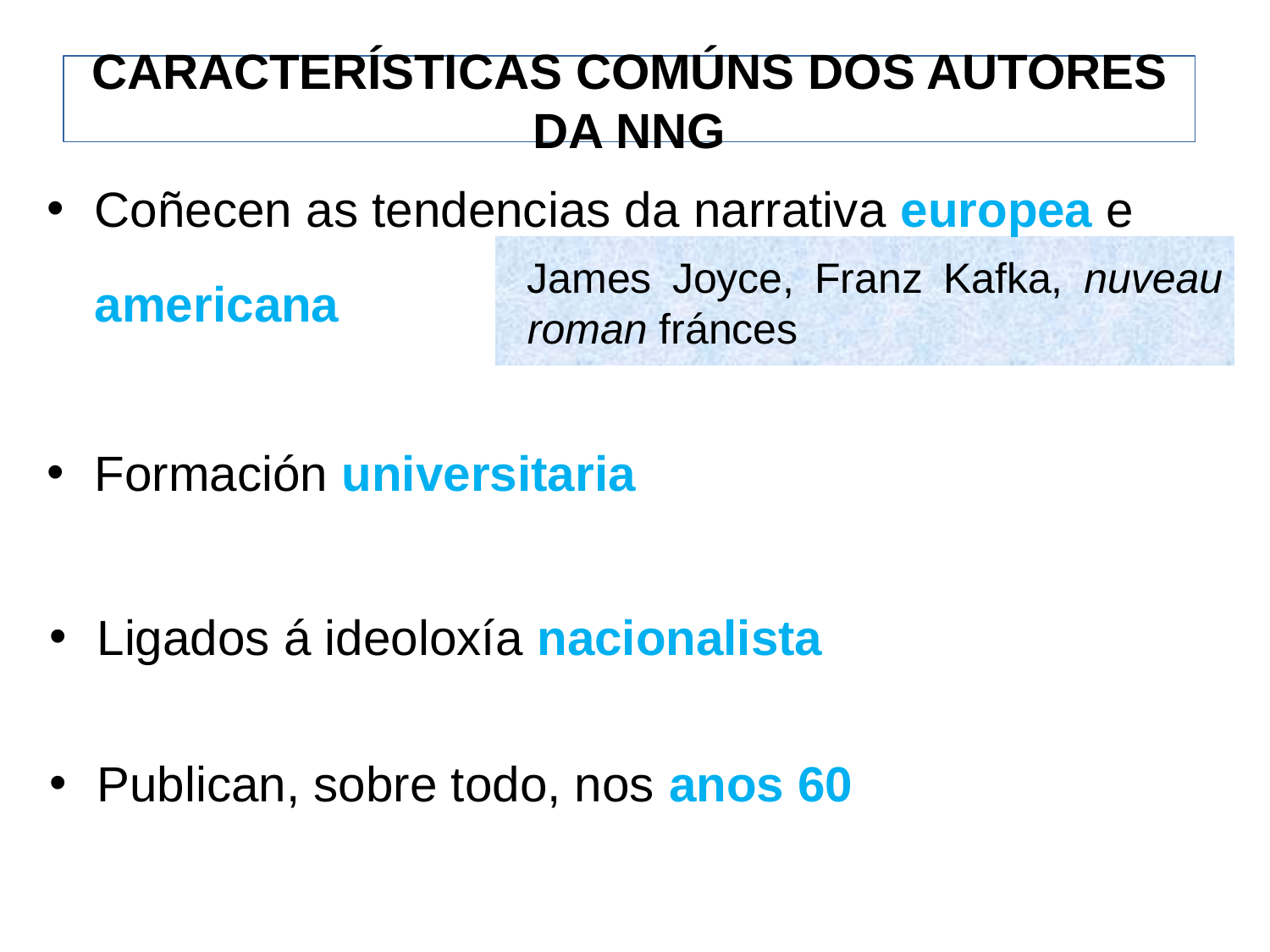

Características comúns dos autores da NNG
Coñecen as tendencias da narrativa europea e americana

James Joyce, Franz Kafka, nuveau roman fránces
Formación universitaria
Ligados á ideoloxía nacionalista
Publican, sobre todo, nos anos 60